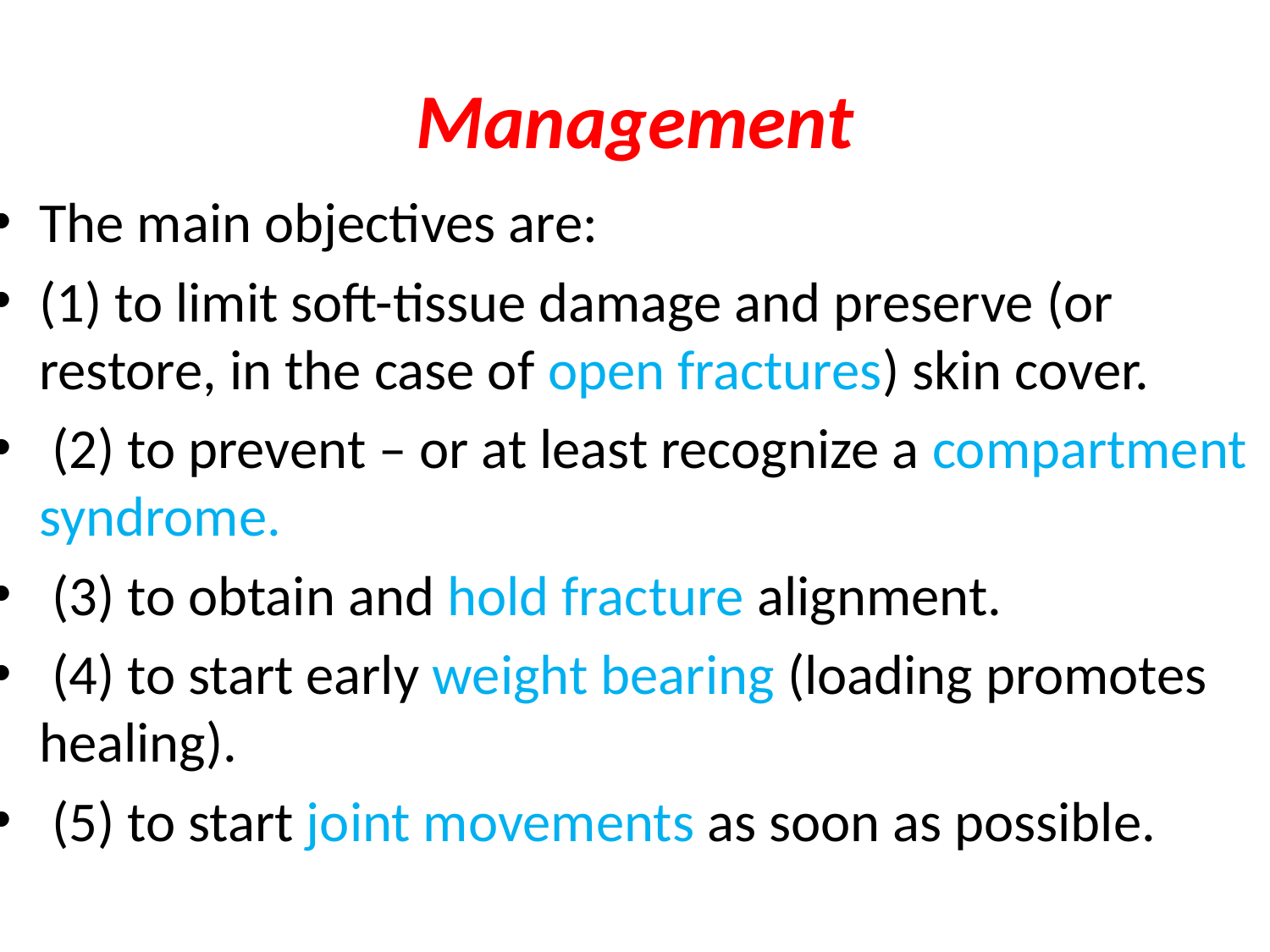

# Management
The main objectives are:
(1) to limit soft-tissue damage and preserve (or restore, in the case of open fractures) skin cover.
 (2) to prevent – or at least recognize a compartment syndrome.
 (3) to obtain and hold fracture alignment.
 (4) to start early weight bearing (loading promotes healing).
 (5) to start joint movements as soon as possible.